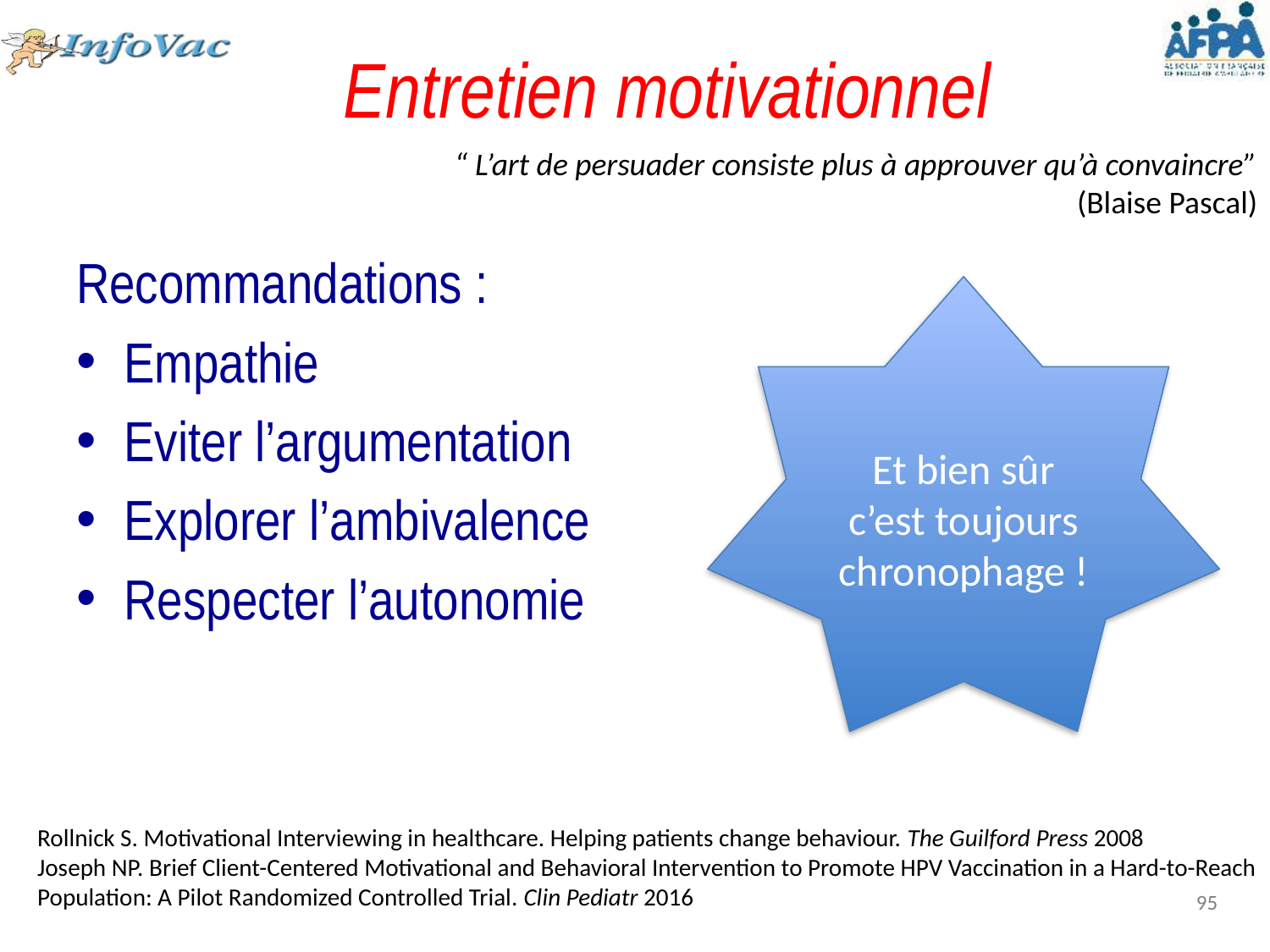

# Entretien motivationnel
“ L’art de persuader consiste plus à approuver qu’à convaincre” (Blaise Pascal)
Recommandations :
Empathie
Eviter l’argumentation
Explorer l’ambivalence
Respecter l’autonomie

Et bien sûr c’est toujours chronophage !
Rollnick S. Motivational Interviewing in healthcare. Helping patients change behaviour. The Guilford Press 2008
Joseph NP. Brief Client-Centered Motivational and Behavioral Intervention to Promote HPV Vaccination in a Hard-to-Reach Population: A Pilot Randomized Controlled Trial. Clin Pediatr 2016
95